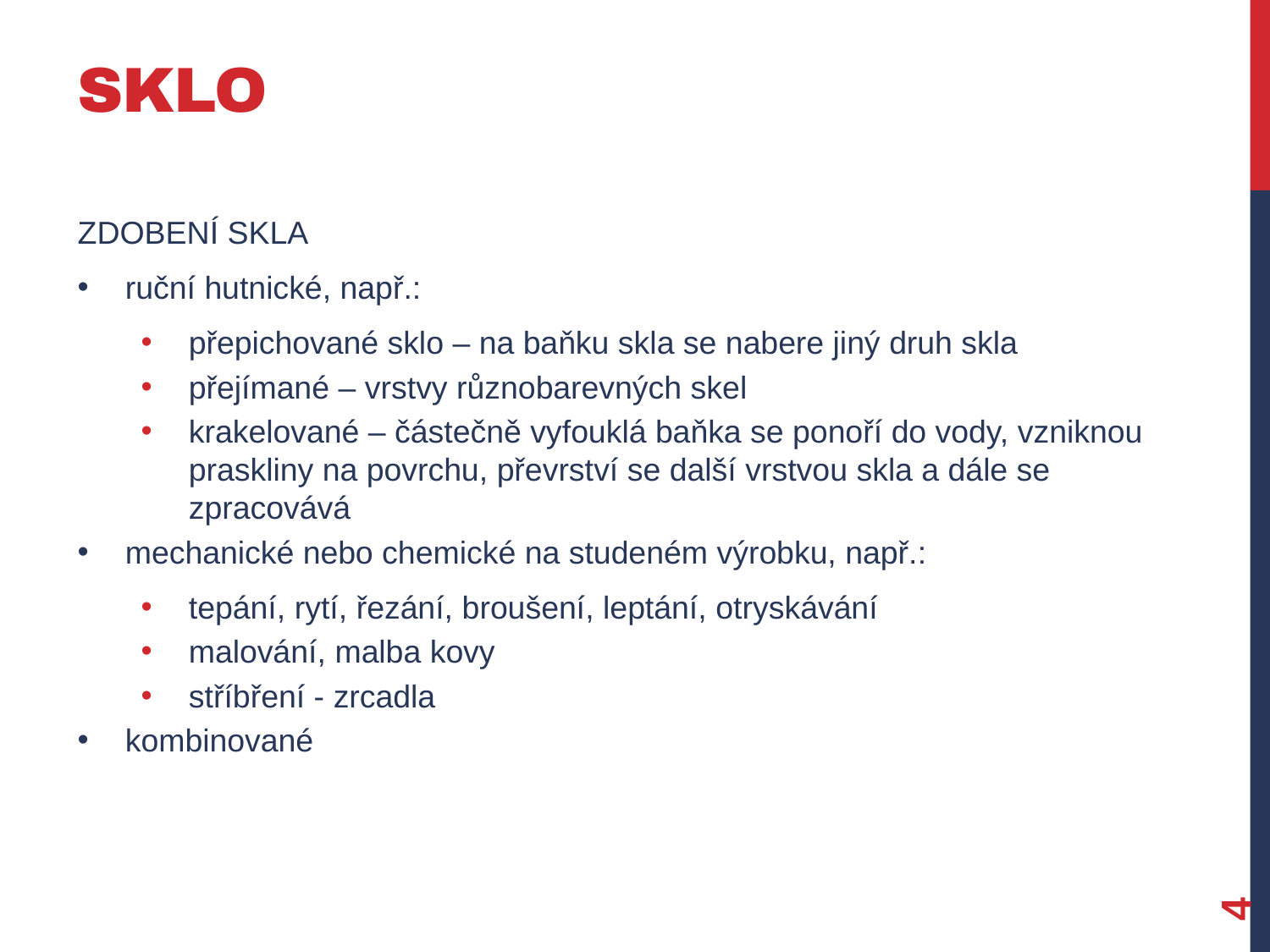

# Sklo
Zdobení skla
ruční hutnické, např.:
přepichované sklo – na baňku skla se nabere jiný druh skla
přejímané – vrstvy různobarevných skel
krakelované – částečně vyfouklá baňka se ponoří do vody, vzniknou praskliny na povrchu, převrství se další vrstvou skla a dále se zpracovává
mechanické nebo chemické na studeném výrobku, např.:
tepání, rytí, řezání, broušení, leptání, otryskávání
malování, malba kovy
stříbření - zrcadla
kombinované
4